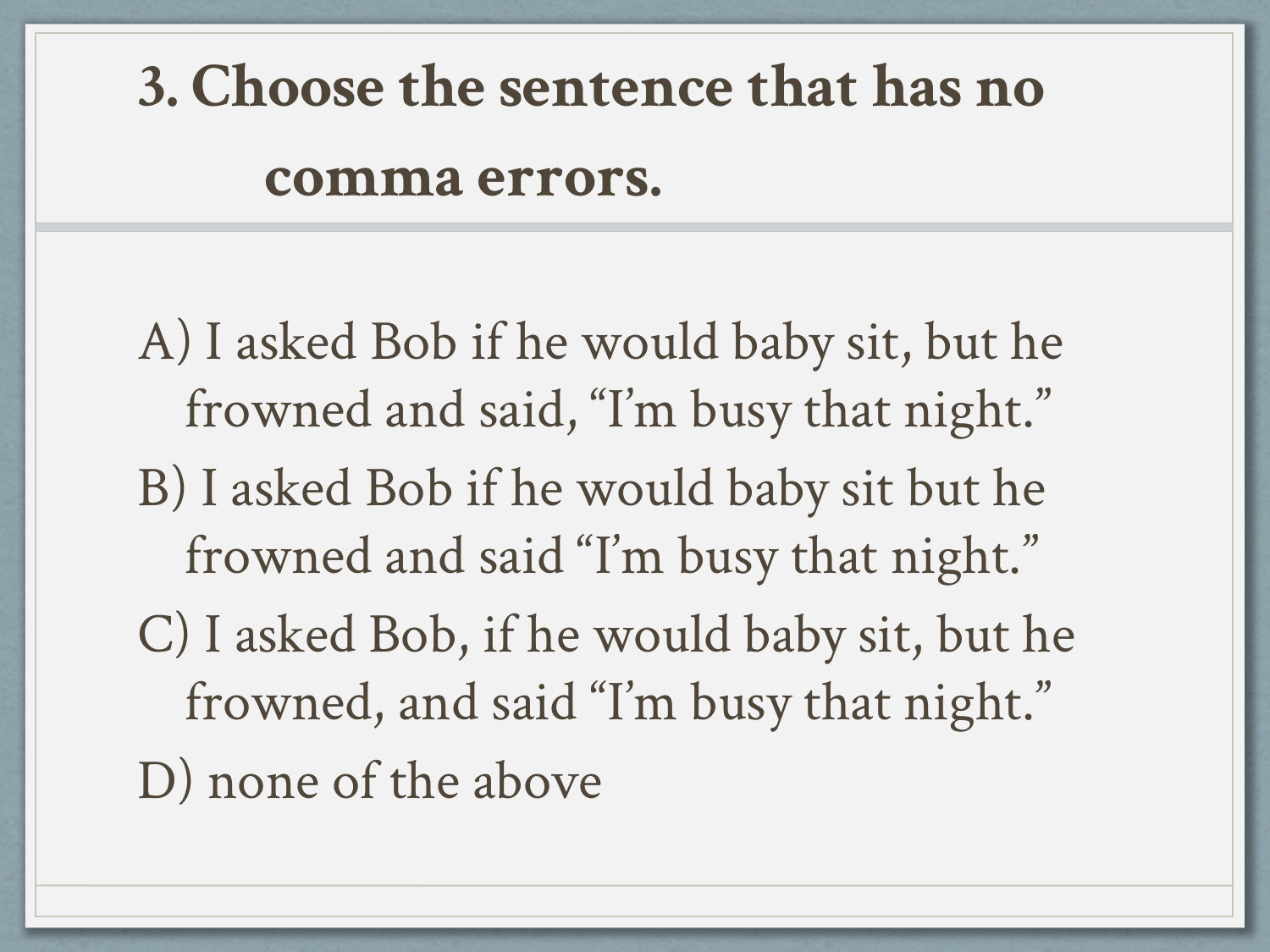

# 3. Choose the sentence that has no 	comma errors.
A) I asked Bob if he would baby sit, but he frowned and said, “I’m busy that night.”
B) I asked Bob if he would baby sit but he frowned and said “I’m busy that night.”
C) I asked Bob, if he would baby sit, but he frowned, and said “I’m busy that night.”
D) none of the above